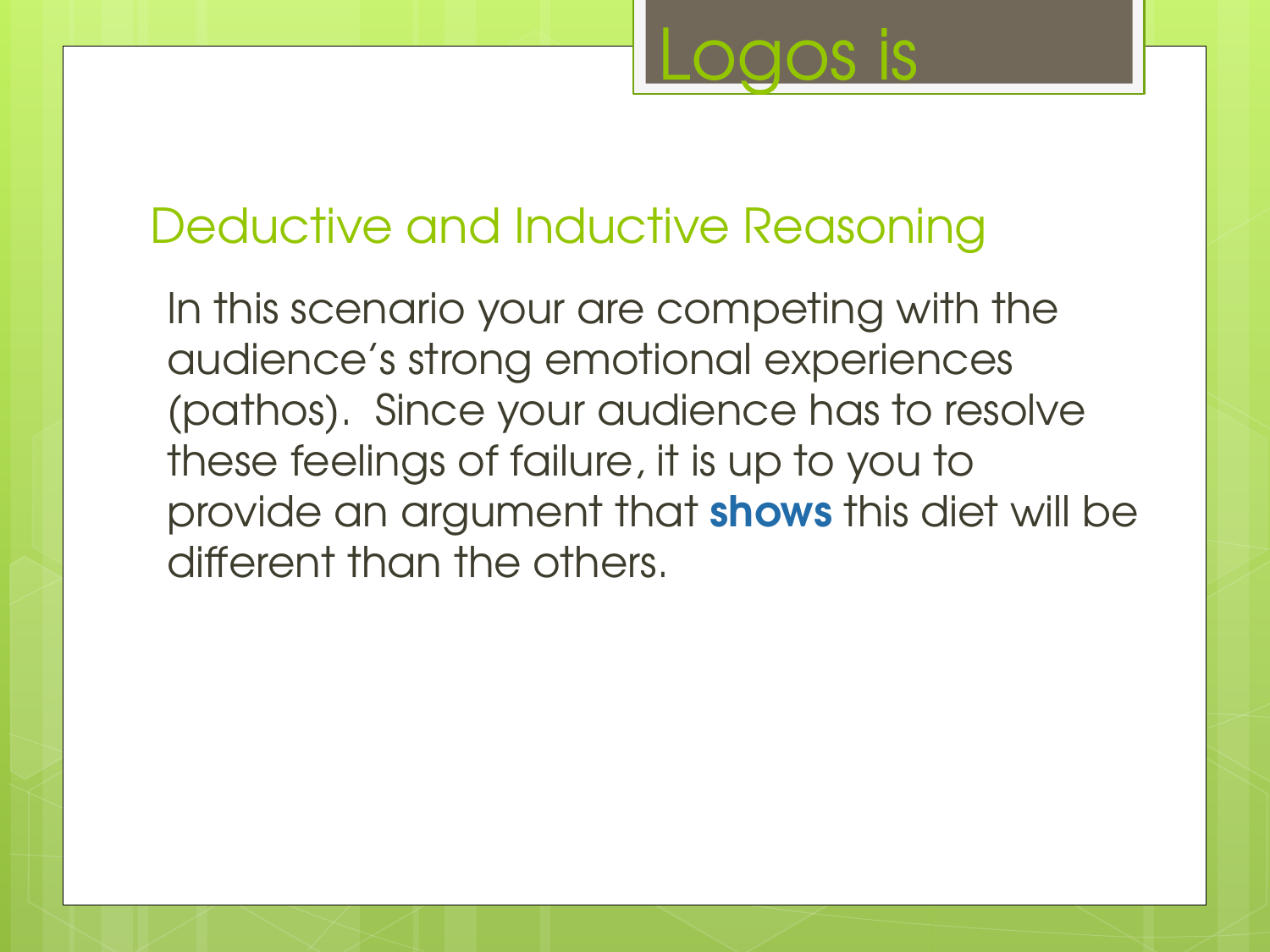

Logos is
# Deductive and Inductive Reasoning
In this scenario your are competing with the audience’s strong emotional experiences (pathos).  Since your audience has to resolve these feelings of failure, it is up to you to provide an argument that shows this diet will be different than the others.